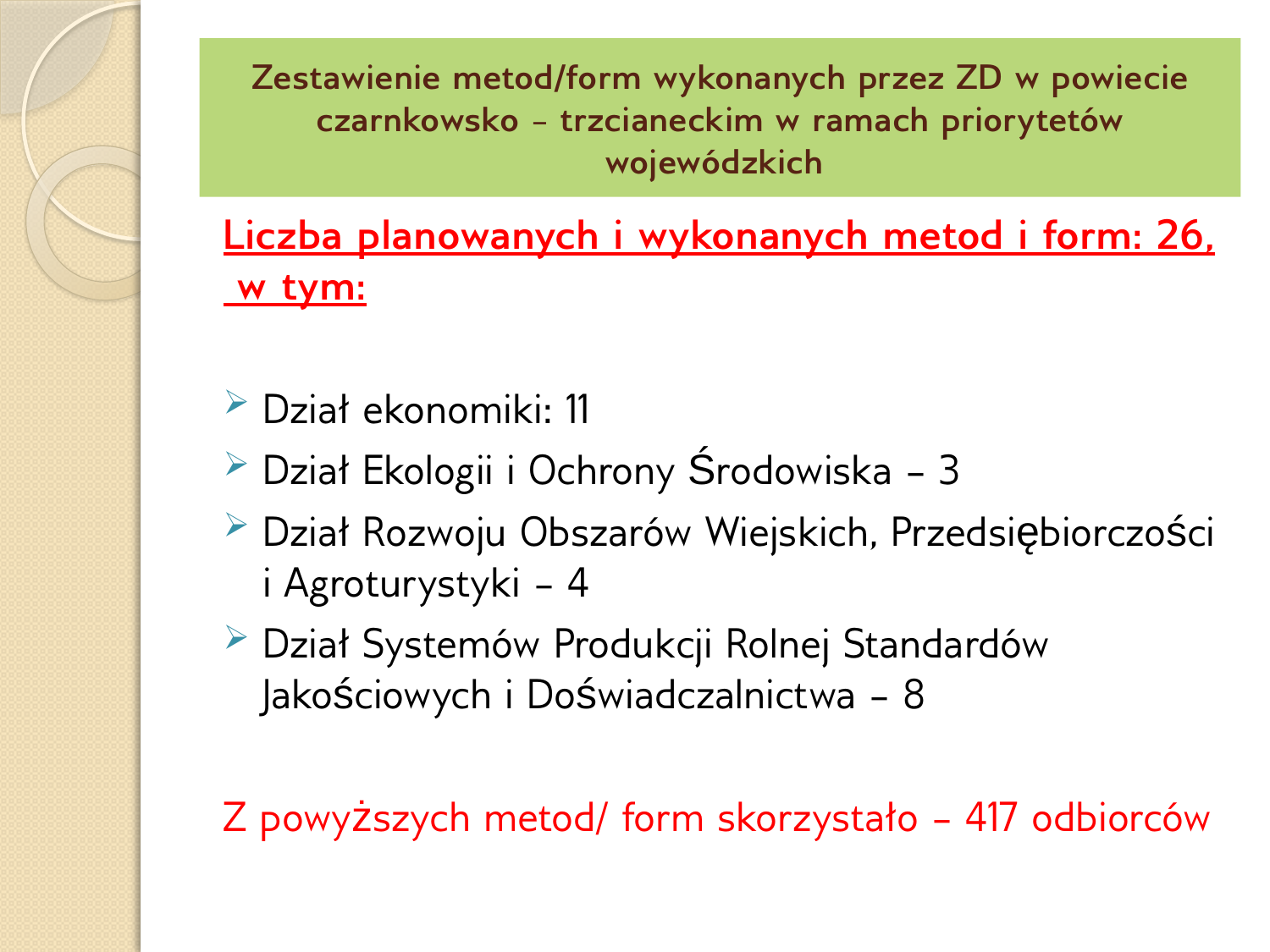

# Zestawienie metod/form wykonanych przez ZD w powiecie czarnkowsko – trzcianeckim w ramach priorytetów wojewódzkich
Liczba planowanych i wykonanych metod i form: 26,  w tym:

Dział ekonomiki: 11
Dział Ekologii i Ochrony Środowiska – 3
Dział Rozwoju Obszarów Wiejskich, Przedsiębiorczości i Agroturystyki – 4
Dział Systemów Produkcji Rolnej Standardów Jakościowych i Doświadczalnictwa – 8

Z powyższych metod/ form skorzystało – 417 odbiorców